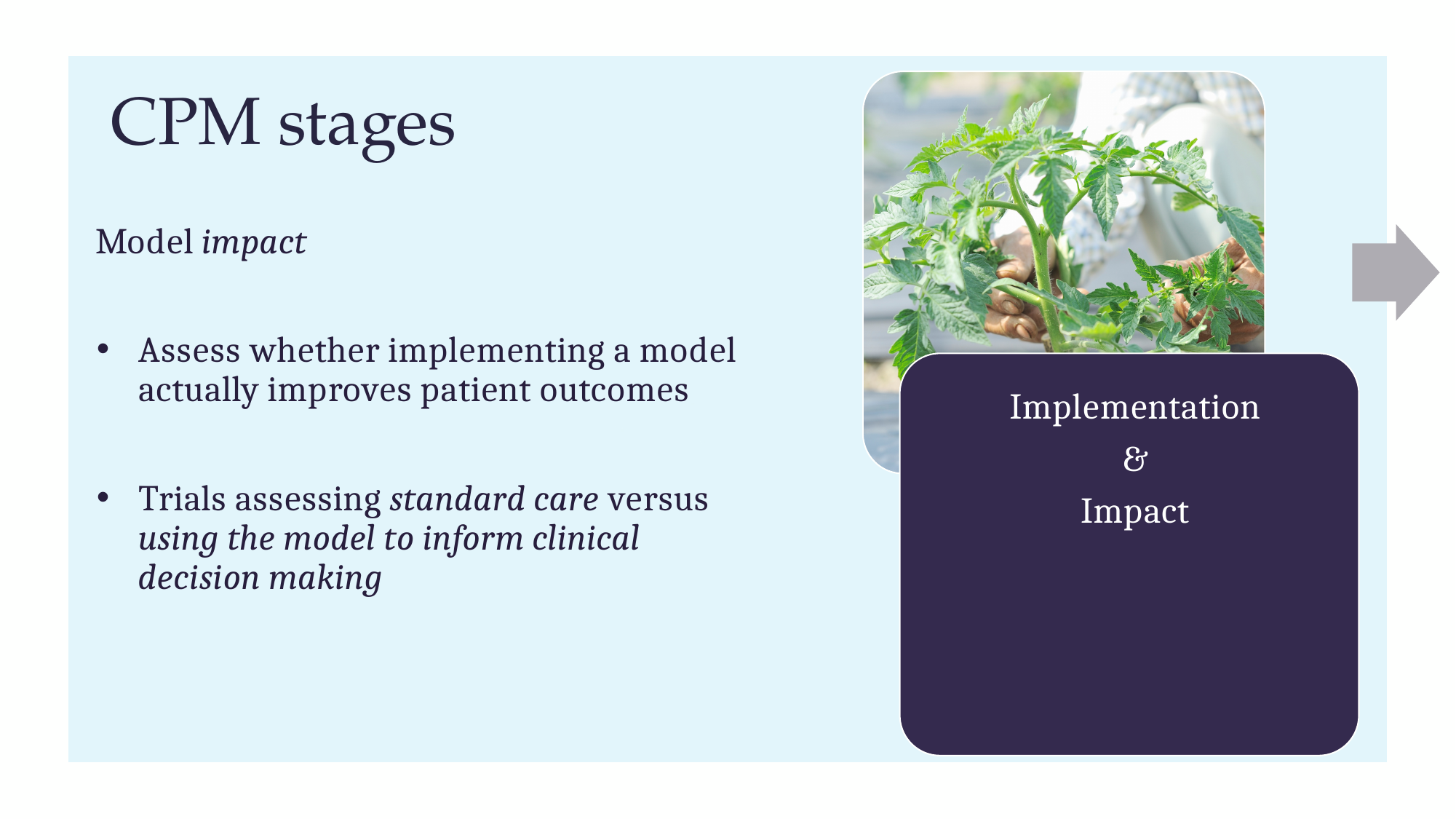

Implementation
&
Impact

Development
&
Internal Validation

External Validation
&
Updating

# CPM stages
Model impact

Assess whether implementing a model actually improves patient outcomes

Trials assessing standard care versus using the model to inform clinical decision making